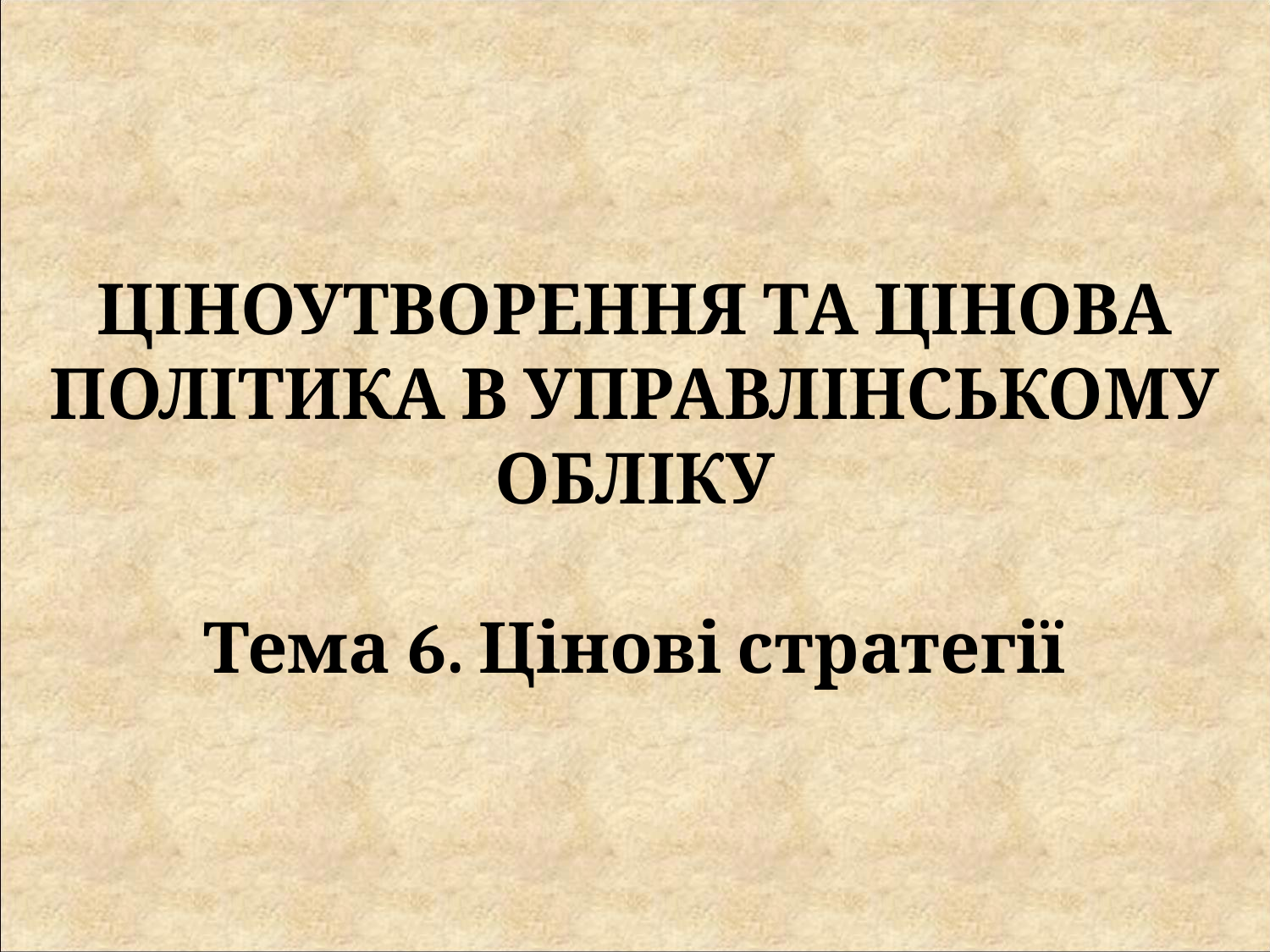

ЦІНОУТВОРЕННЯ ТА ЦІНОВА ПОЛІТИКА В УПРАВЛІНСЬКОМУ ОБЛІКУ

Тема 6. Цінові стратегії